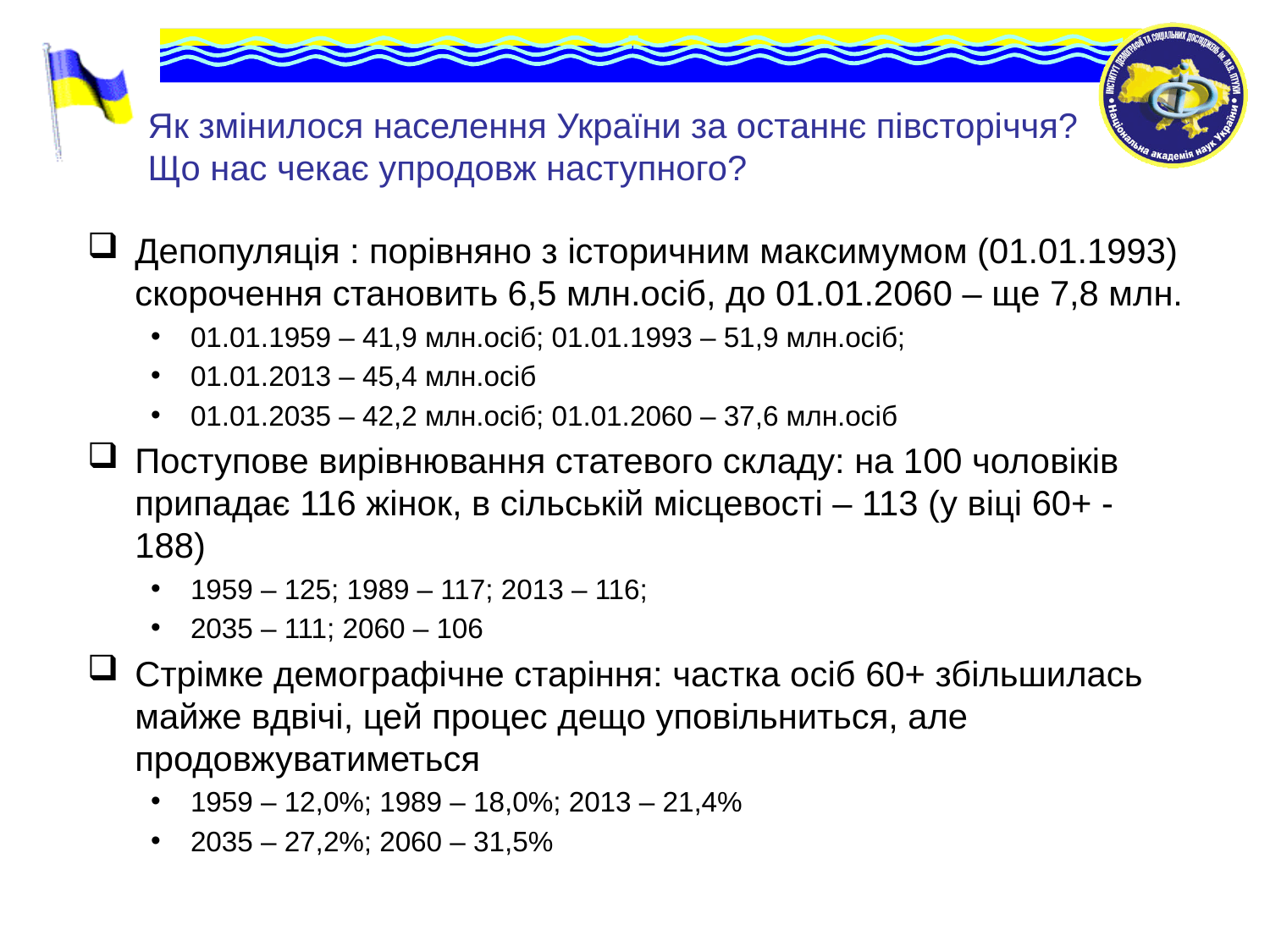

# Як змінилося населення України за останнє півсторіччя? Що нас чекає упродовж наступного?
Депопуляція : порівняно з історичним максимумом (01.01.1993) скорочення становить 6,5 млн.осіб, до 01.01.2060 – ще 7,8 млн.
01.01.1959 – 41,9 млн.осіб; 01.01.1993 – 51,9 млн.осіб;
01.01.2013 – 45,4 млн.осіб
01.01.2035 – 42,2 млн.осіб; 01.01.2060 – 37,6 млн.осіб
Поступове вирівнювання статевого складу: на 100 чоловіків припадає 116 жінок, в сільській місцевості – 113 (у віці 60+ - 188)
1959 – 125; 1989 – 117; 2013 – 116;
2035 – 111; 2060 – 106
Стрімке демографічне старіння: частка осіб 60+ збільшилась майже вдвічі, цей процес дещо уповільниться, але продовжуватиметься
1959 – 12,0%; 1989 – 18,0%; 2013 – 21,4%
2035 – 27,2%; 2060 – 31,5%